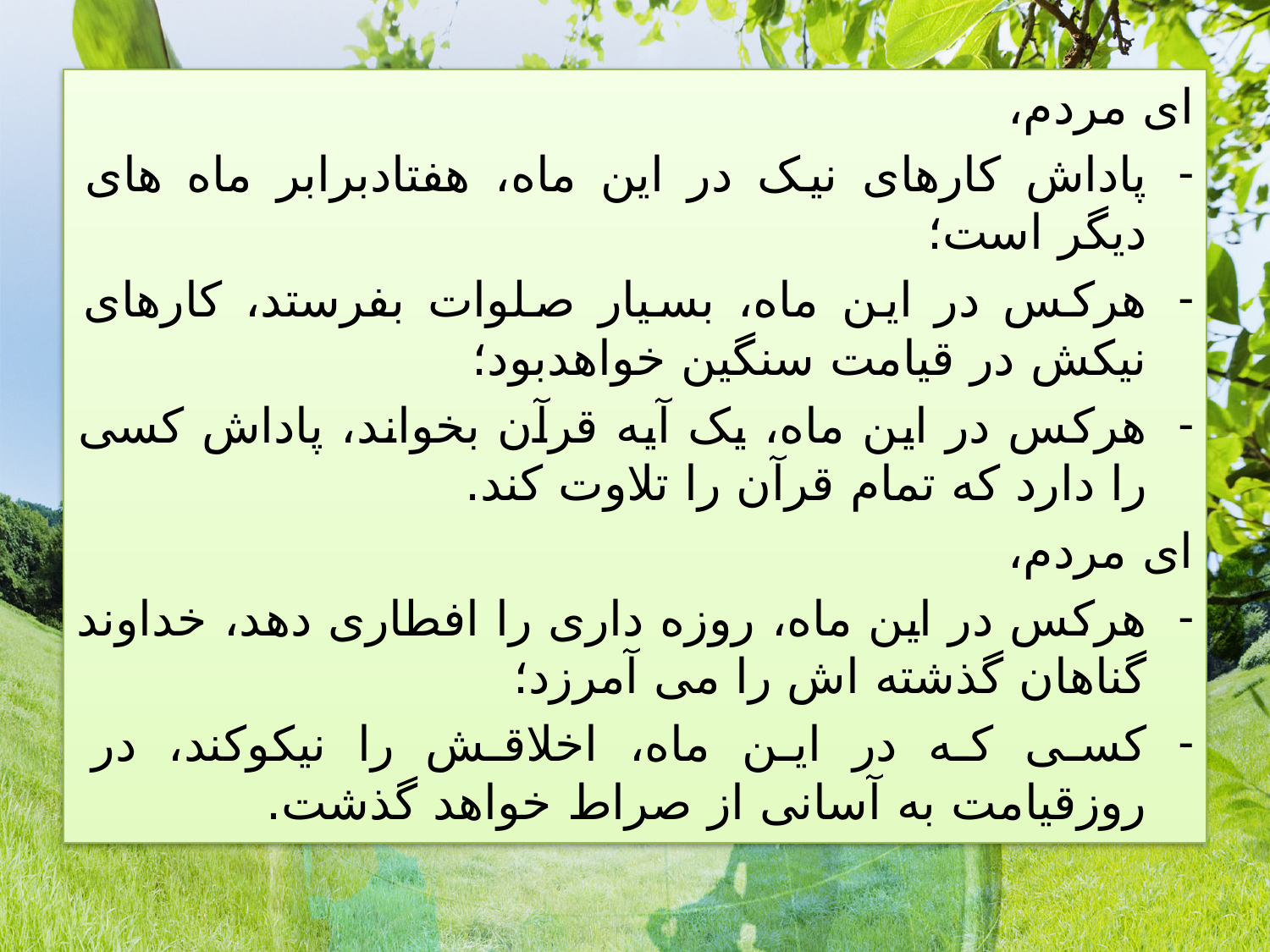

ای مردم،
پاداش کارهای نیک در این ماه، هفتادبرابر ماه های دیگر است؛
هرکس در این ماه، بسیار صلوات بفرستد، کارهای نیکش در قیامت سنگین خواهدبود؛
هرکس در این ماه، یک آیه قرآن بخواند، پاداش کسی را دارد که تمام قرآن را تلاوت کند.
ای مردم،
هرکس در این ماه، روزه داری را افطاری دهد، خداوند گناهان گذشته اش را می آمرزد؛
کسی که در این ماه، اخلاقش را نیکوکند، در روزقیامت به آسانی از صراط خواهد گذشت.